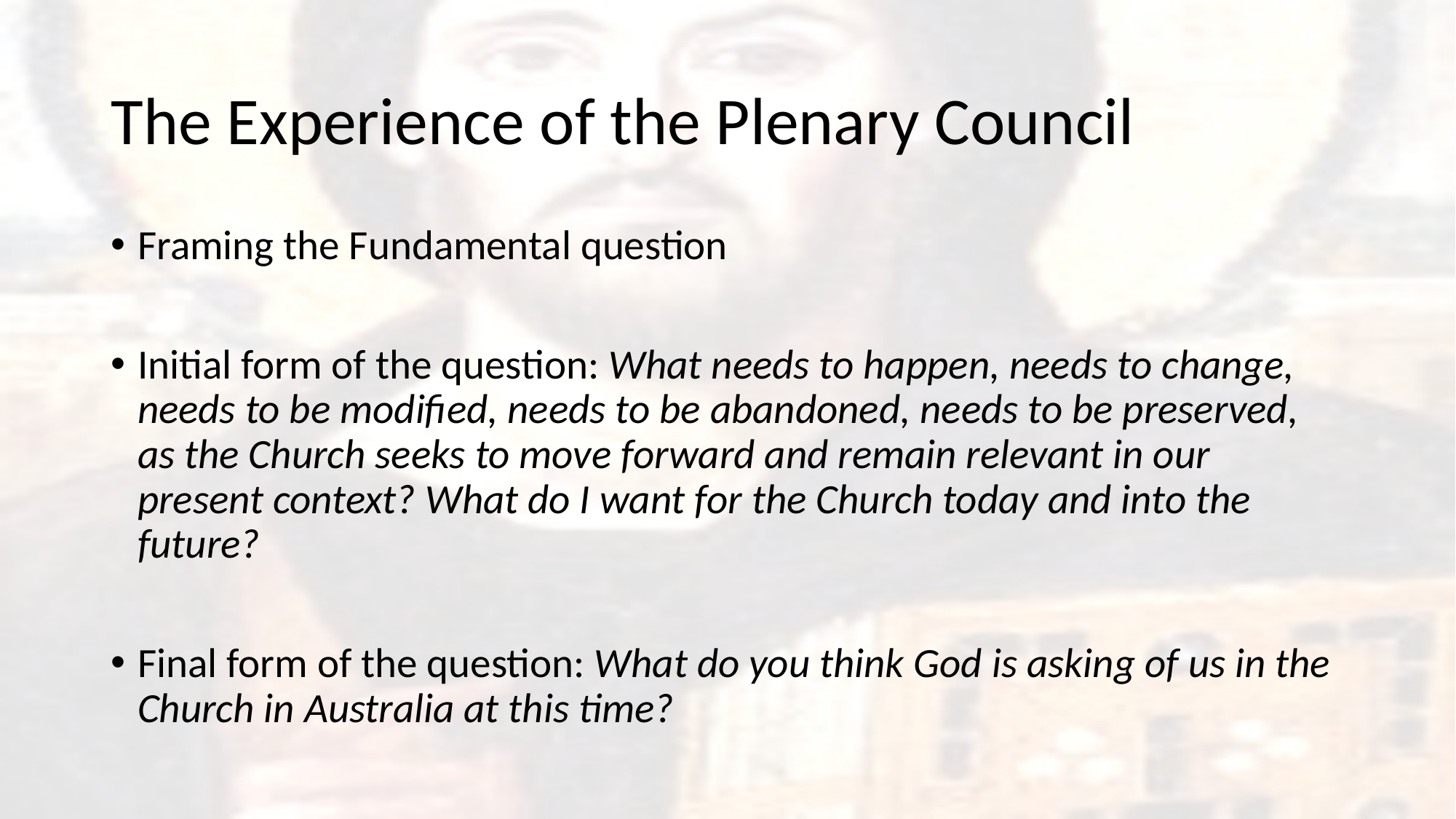

# The Experience of the Plenary Council
Framing the Fundamental question

Initial form of the question: What needs to happen, needs to change, needs to be modified, needs to be abandoned, needs to be preserved, as the Church seeks to move forward and remain relevant in our present context? What do I want for the Church today and into the future?

Final form of the question: What do you think God is asking of us in the Church in Australia at this time?